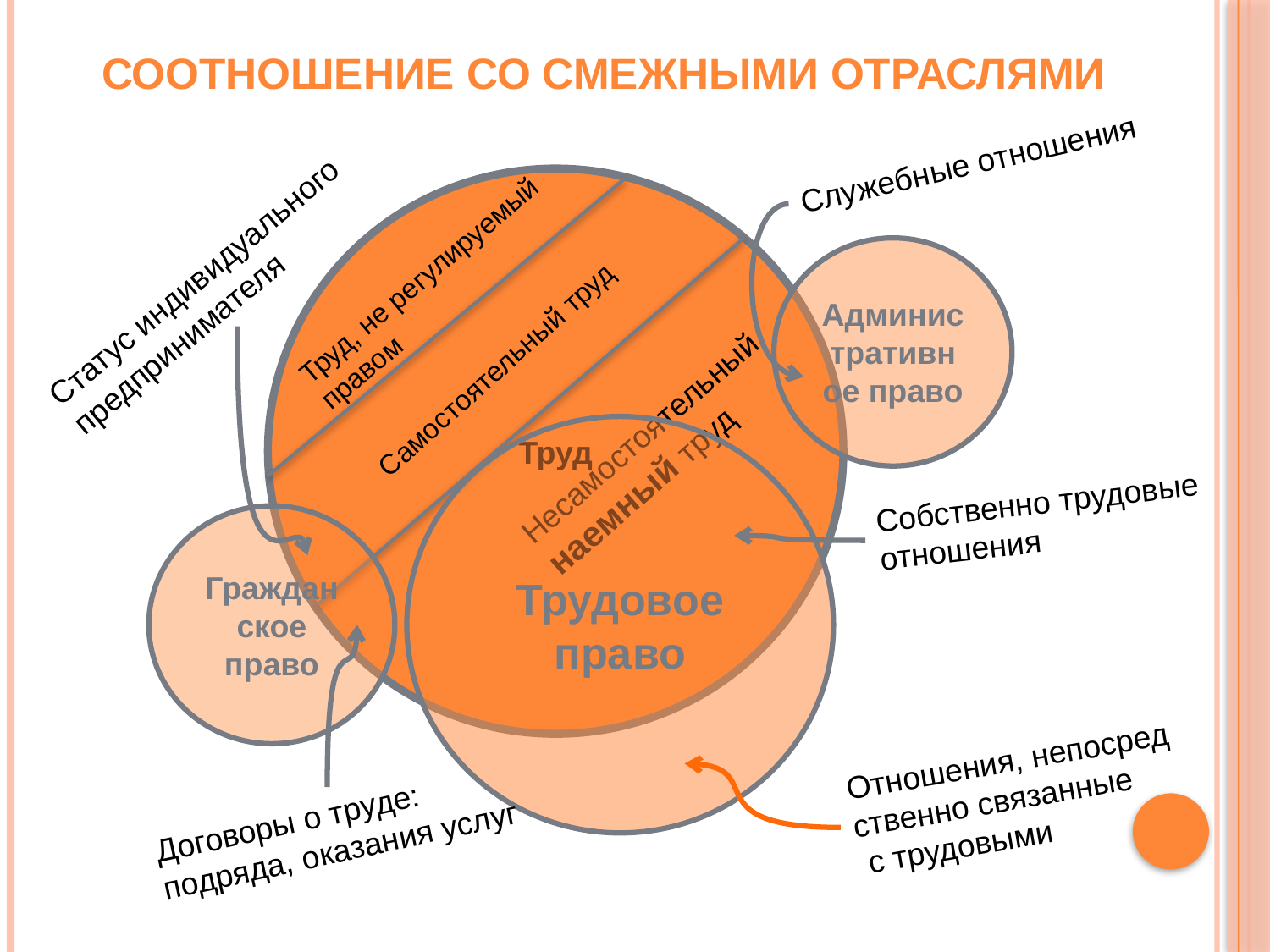

# Соотношение со смежными отраслями
Служебные отношения
Труд
Административное право
Статус индивидуального
предпринимателя
Труд, не регулируемый
правом
Самостоятельный труд
Несамостоятельный
наемный труд
Трудовое право
Собственно трудовые
отношения
Гражданское право
Отношения, непосред
ственно связанные
 с трудовыми
Договоры о труде:
подряда, оказания услуг